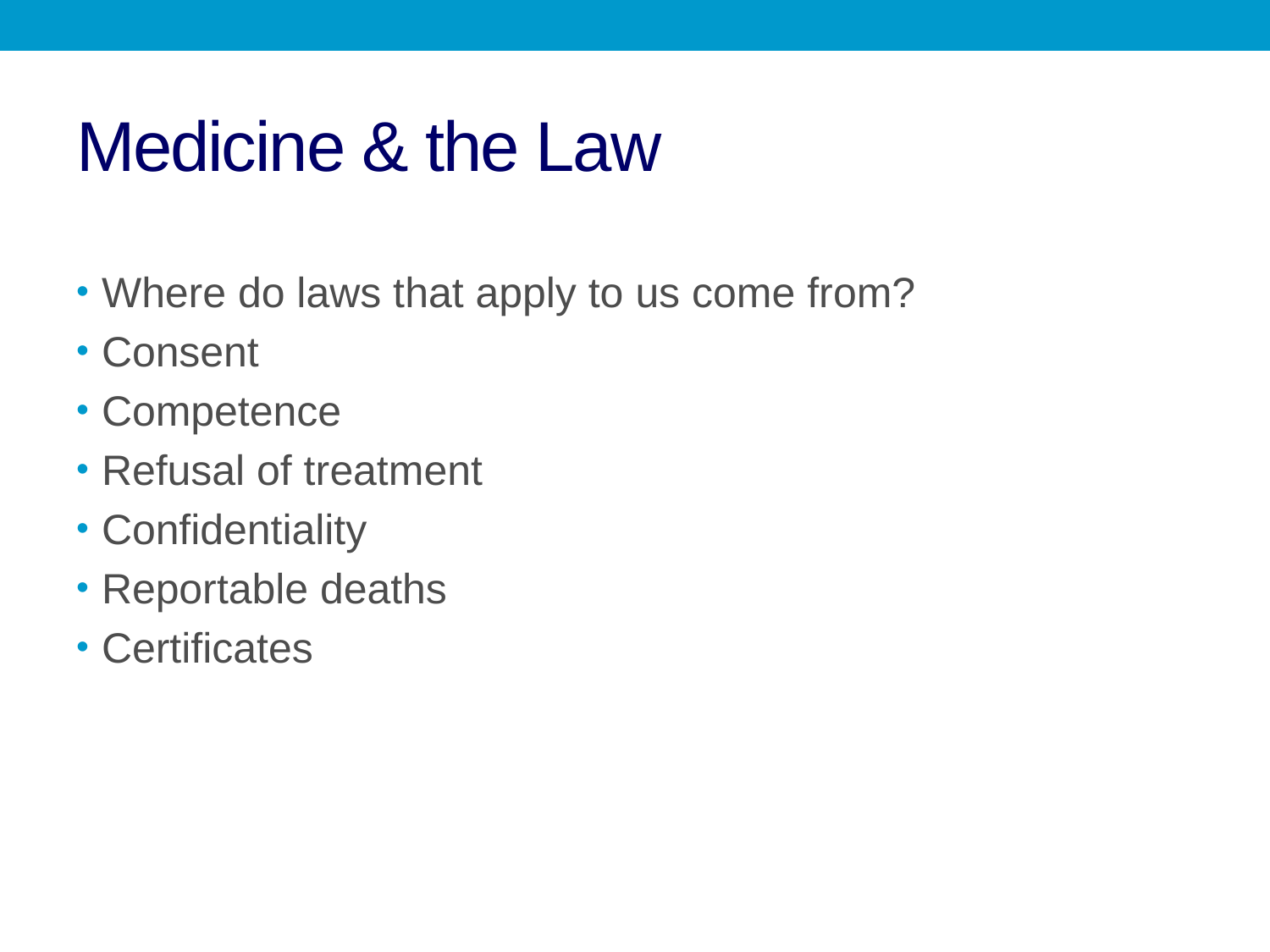

# Medicine & the Law
Where do laws that apply to us come from?
Consent
Competence
Refusal of treatment
Confidentiality
Reportable deaths
Certificates